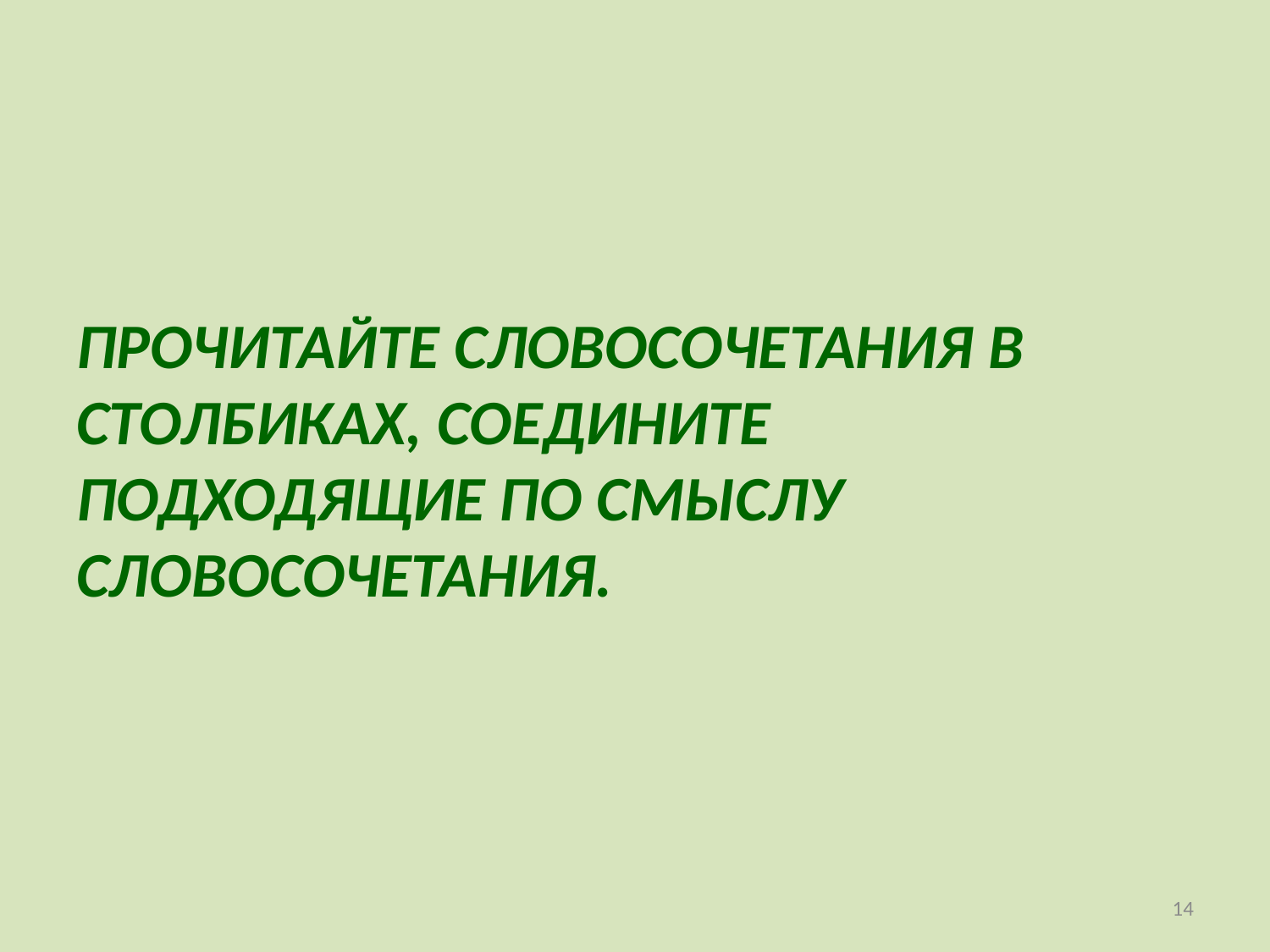

ПРОЧИТАЙТЕ СЛОВОСОЧЕТАНИЯ В СТОЛБИКАХ, СОЕДИНИТЕ ПОДХОДЯЩИЕ ПО СМЫСЛУ СЛОВОСОЧЕТАНИЯ.

14